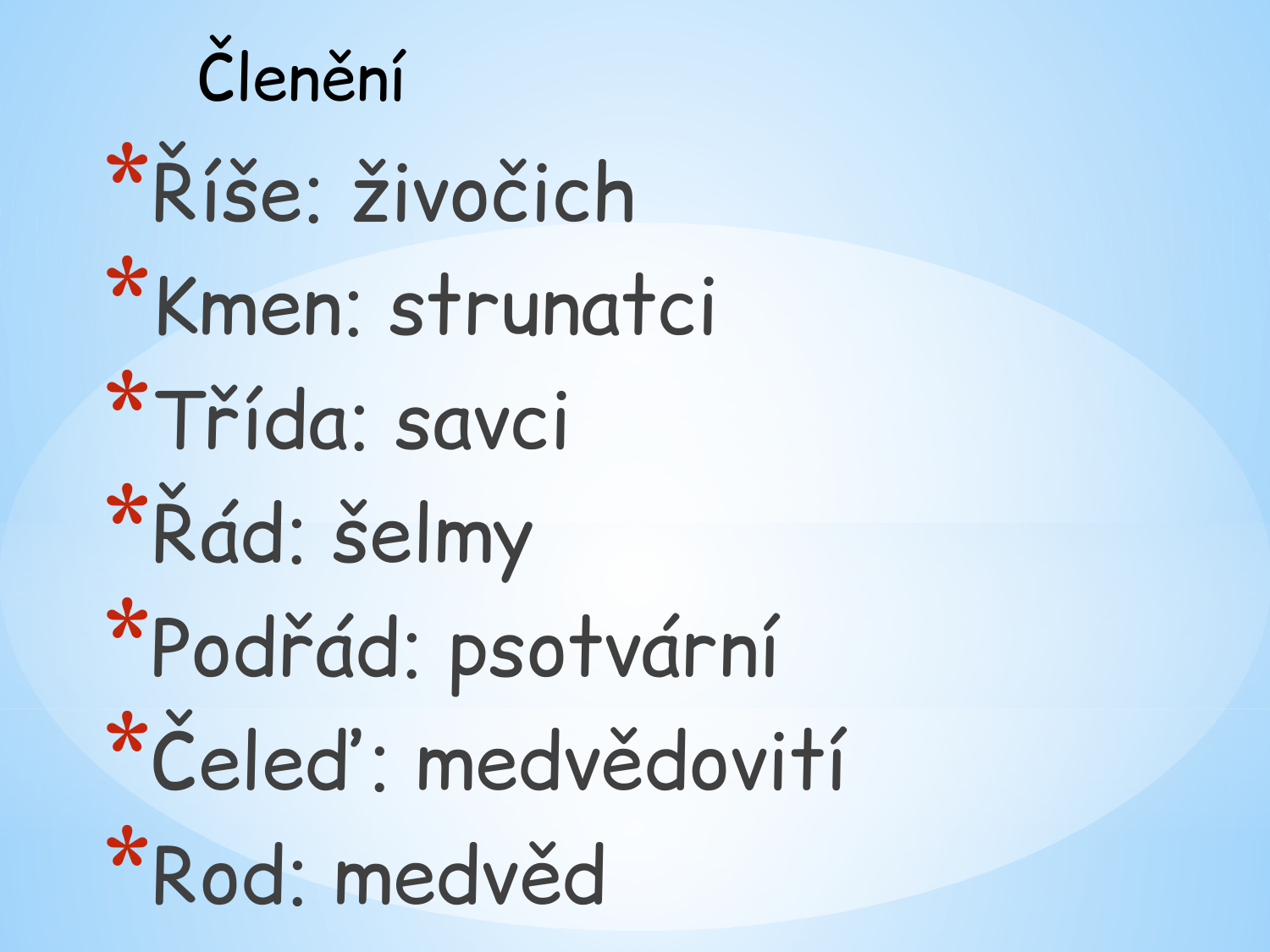

Členění
Říše: živočich
Kmen: strunatci
Třída: savci
Řád: šelmy
Podřád: psotvární
Čeleď: medvědovití
Rod: medvěd